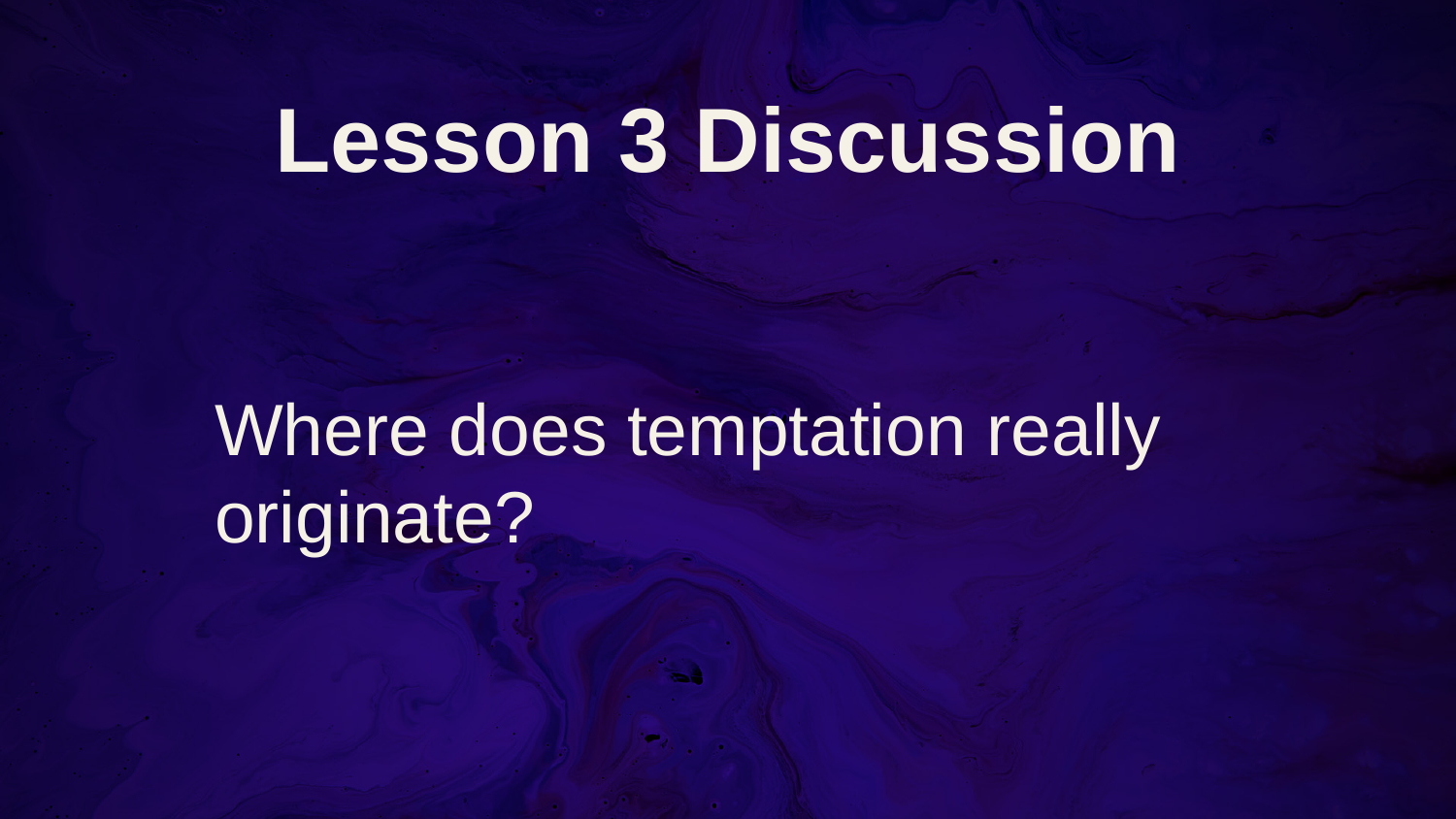

# Lesson 3 Discussion
Where does temptation really originate?